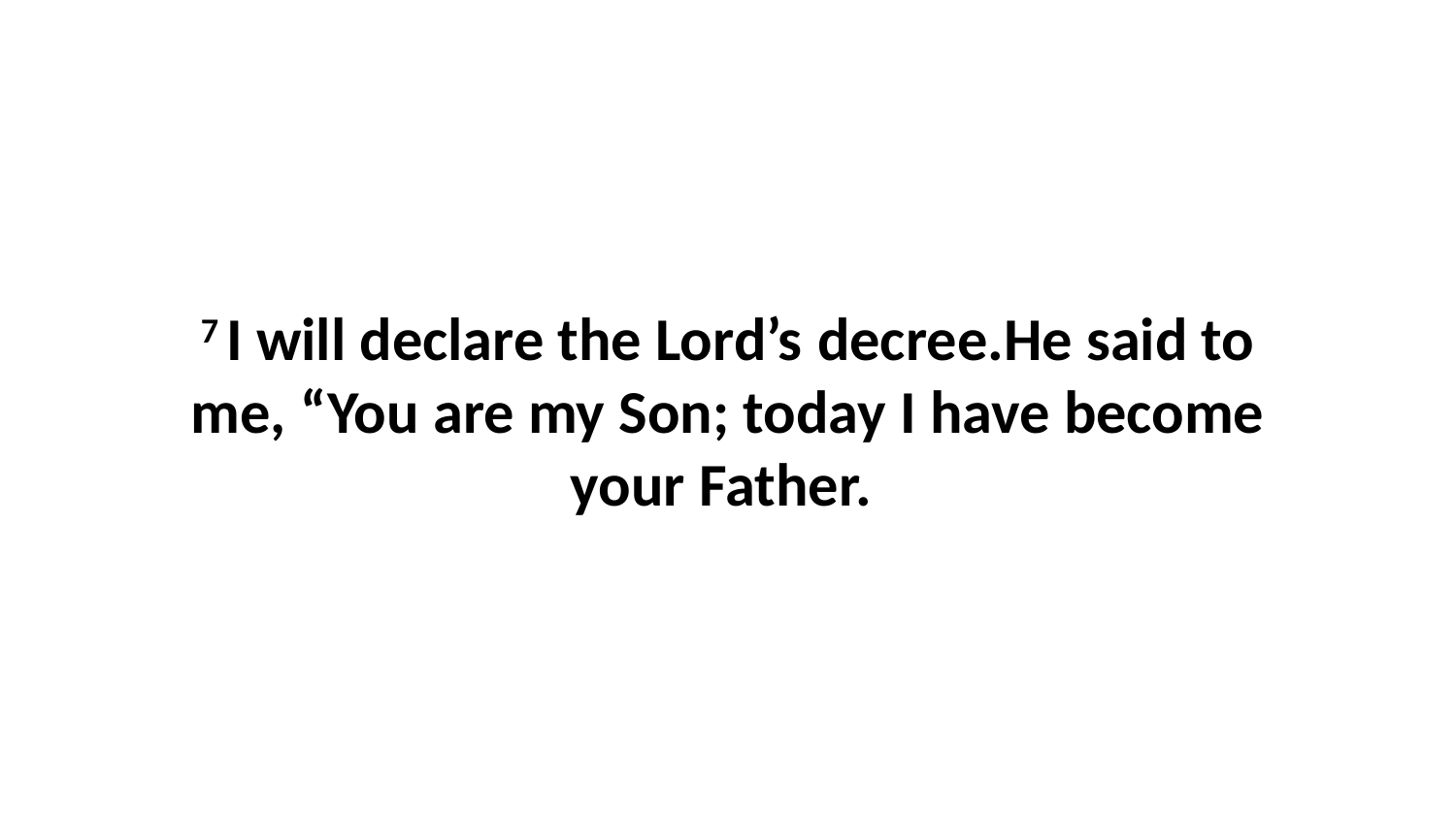

7 I will declare the Lord’s decree.He said to me, “You are my Son; today I have become your Father.